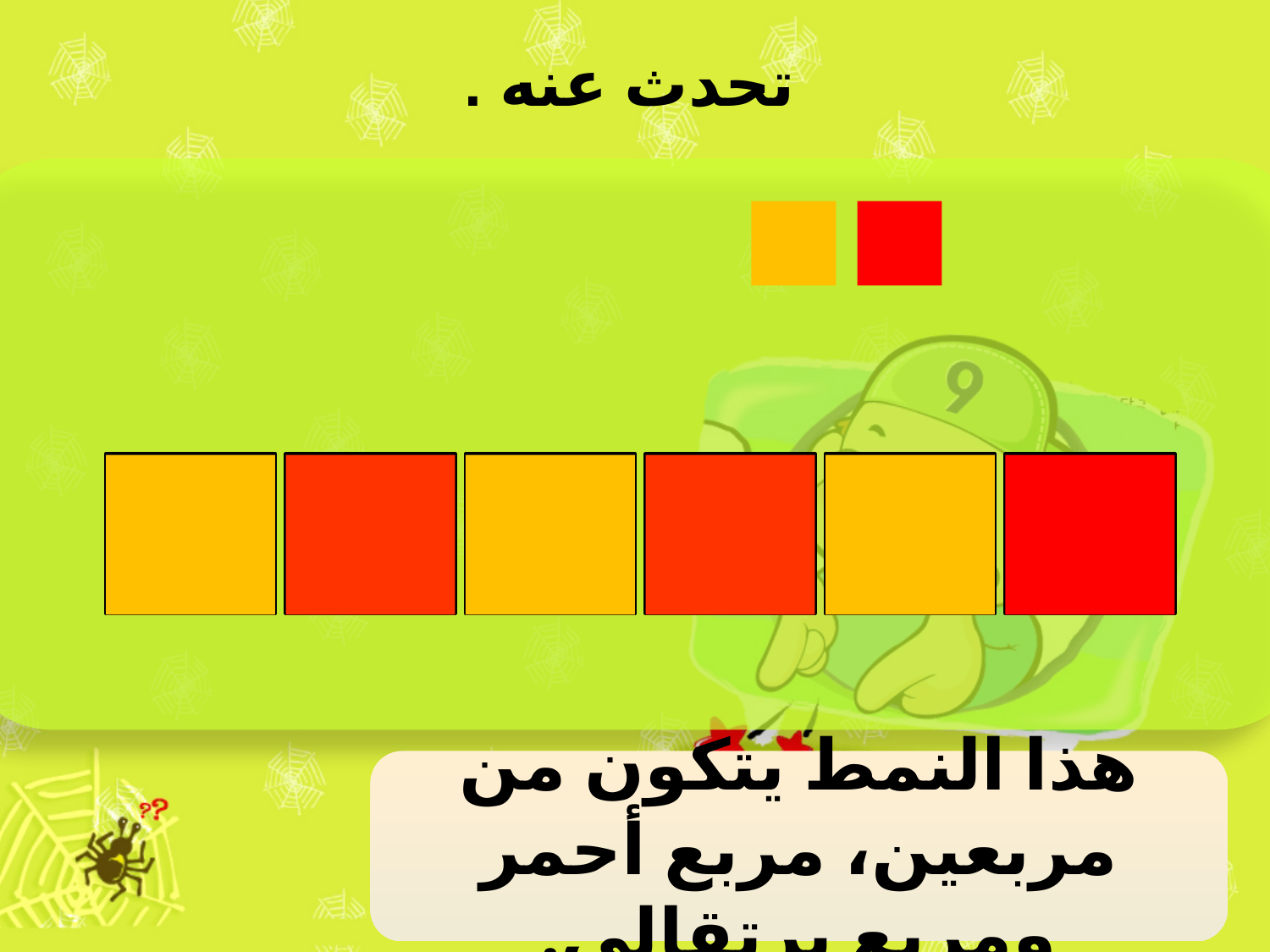

تحدث عنه .

هذا النمط يتكون من مربعين، مربع أحمر ومربع برتقالي.